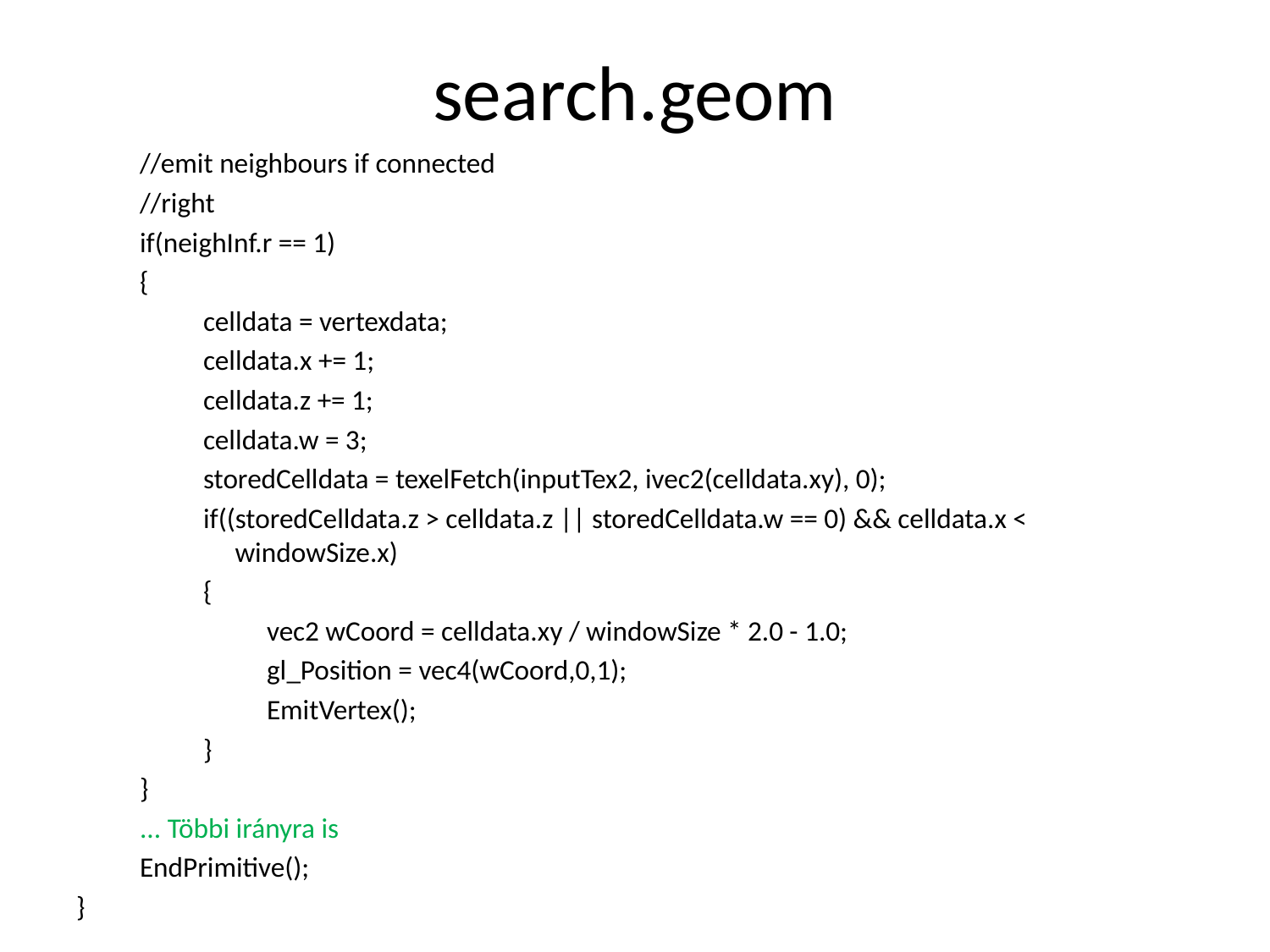

# search.geom
//emit neighbours if connected
//right
if(neighInf.r == 1)
{
celldata = vertexdata;
celldata.x += 1;
celldata.z += 1;
celldata.w = 3;
storedCelldata = texelFetch(inputTex2, ivec2(celldata.xy), 0);
if((storedCelldata.z > celldata.z || storedCelldata.w == 0) && celldata.x < windowSize.x)
{
vec2 wCoord = celldata.xy / windowSize * 2.0 - 1.0;
gl_Position = vec4(wCoord,0,1);
EmitVertex();
}
}
... Többi irányra is
EndPrimitive();
}